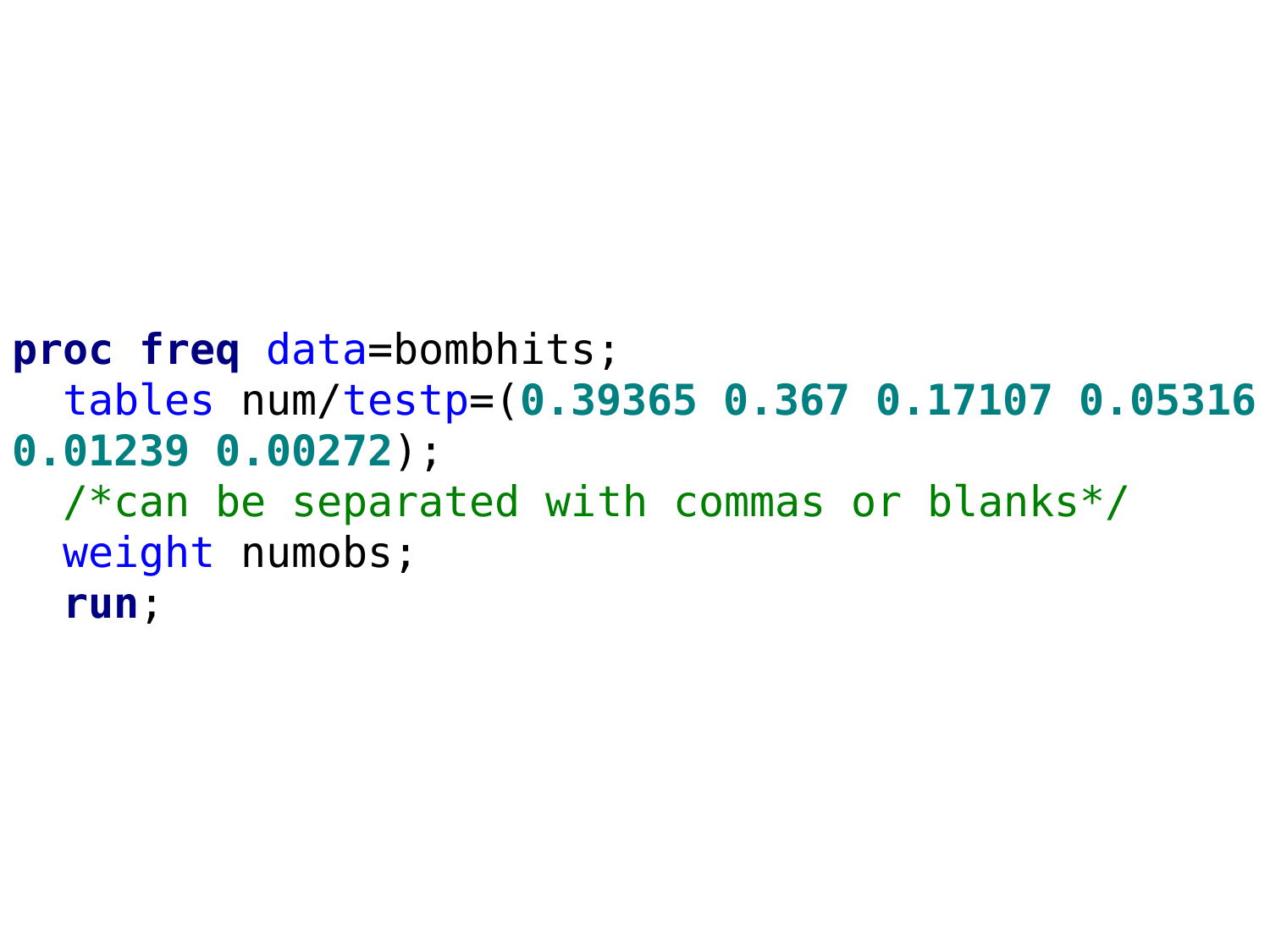

proc freq data=bombhits;
  tables num/testp=(0.39365 0.367 0.17107 0.05316 0.01239 0.00272);
  /*can be separated with commas or blanks*/
  weight numobs;
  run;